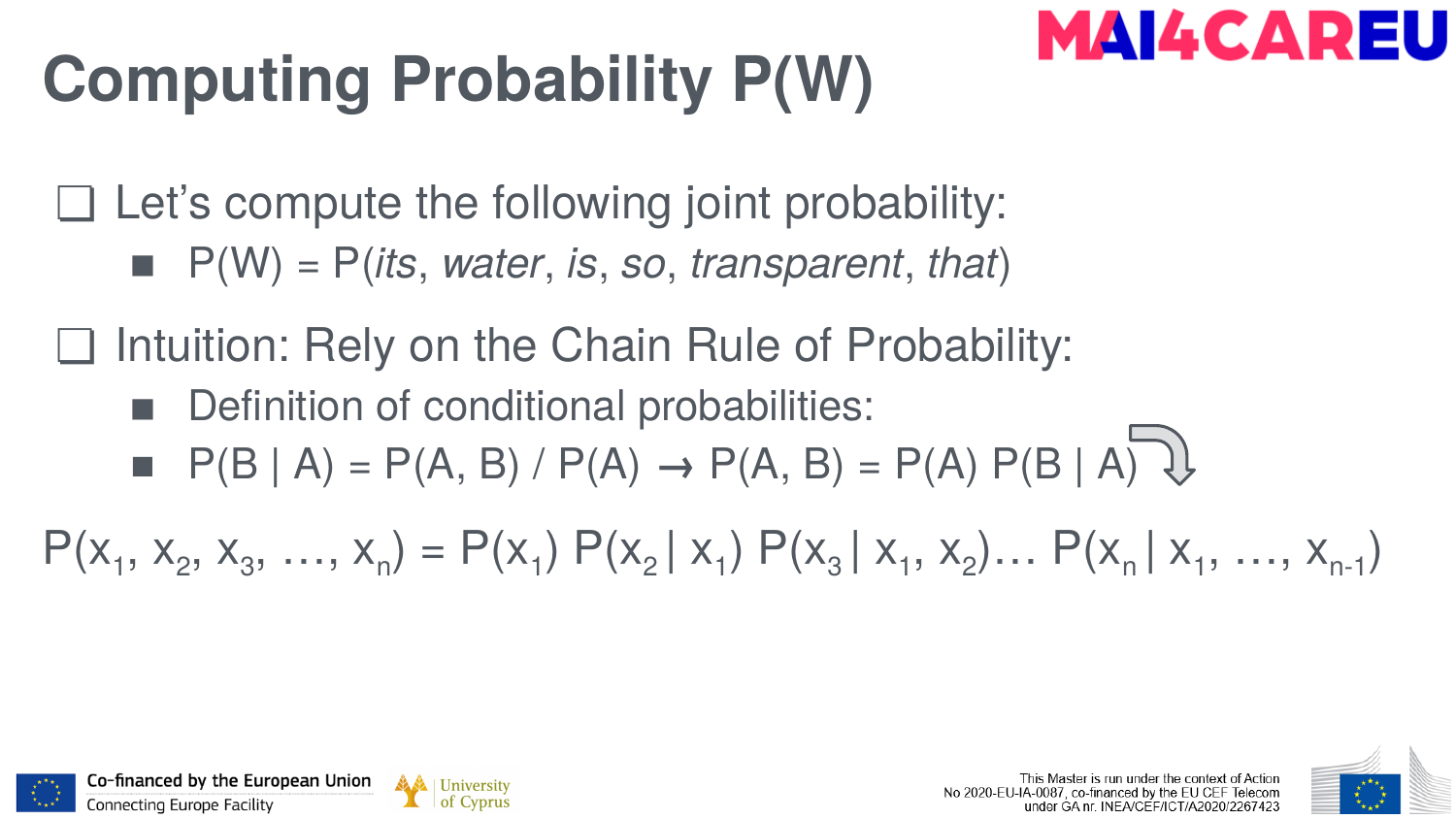

# Computing Probability P(W)
Let’s compute the following joint probability:
P(W) = P(its, water, is, so, transparent, that)
Intuition: Rely on the Chain Rule of Probability:
Definition of conditional probabilities:
P(B | A) = P(A, B) / P(A) → P(A, B) = P(A) P(B | A)
P(x1, x2, x3, …, xn) = P(x1) P(x2 | x1) P(x3 | x1, x2)… P(xn | x1, …, xn-1)